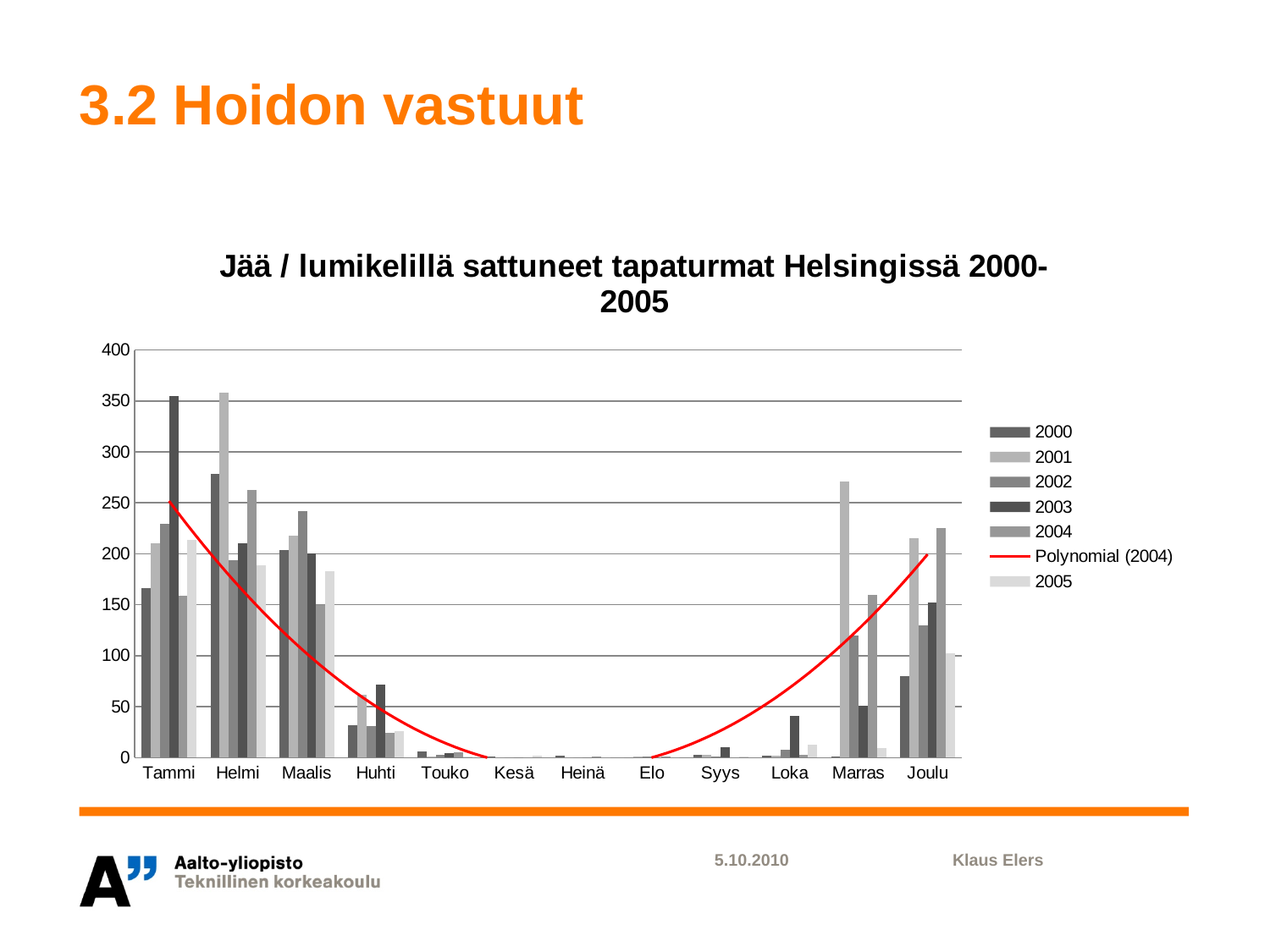

# 3.2 Hoidon vastuut

### Chart: Jää / lumikelillä sattuneet tapaturmat Helsingissä 2000-2005

| Category | 2000 | 2001 | 2002 | 2003 | 2004 | 2005 |
|---|---|---|---|---|---|---|
| Tammi | 166.0 | 210.0 | 229.0 | 355.0 | 159.0 | 214.0 |
| Helmi | 278.0 | 358.0 | 194.0 | 210.0 | 263.0 | 189.0 |
| Maalis | 204.0 | 218.0 | 242.0 | 200.0 | 150.0 | 183.0 |
| Huhti | 32.0 | 62.0 | 31.0 | 72.0 | 24.0 | 26.0 |
| Touko | 6.0 | 1.0 | 3.0 | 4.0 | 5.0 | 1.0 |
| Kesä | 1.0 | 0.0 | 0.0 | 0.0 | 0.0 | 2.0 |
| Heinä | 2.0 | 0.0 | 0.0 | 0.0 | 1.0 | 0.0 |
| Elo | 0.0 | 1.0 | 1.0 | 0.0 | 1.0 | 0.0 |
| Syys | 3.0 | 3.0 | 1.0 | 10.0 | 0.0 | 1.0 |
| Loka | 2.0 | 2.0 | 8.0 | 41.0 | 3.0 | 13.0 |
| Marras | 1.0 | 271.0 | 120.0 | 51.0 | 160.0 | 9.0 |
| Joulu | 80.0 | 215.0 | 130.0 | 152.0 | 225.0 | 102.0 |
5.10.2010

Klaus Elers